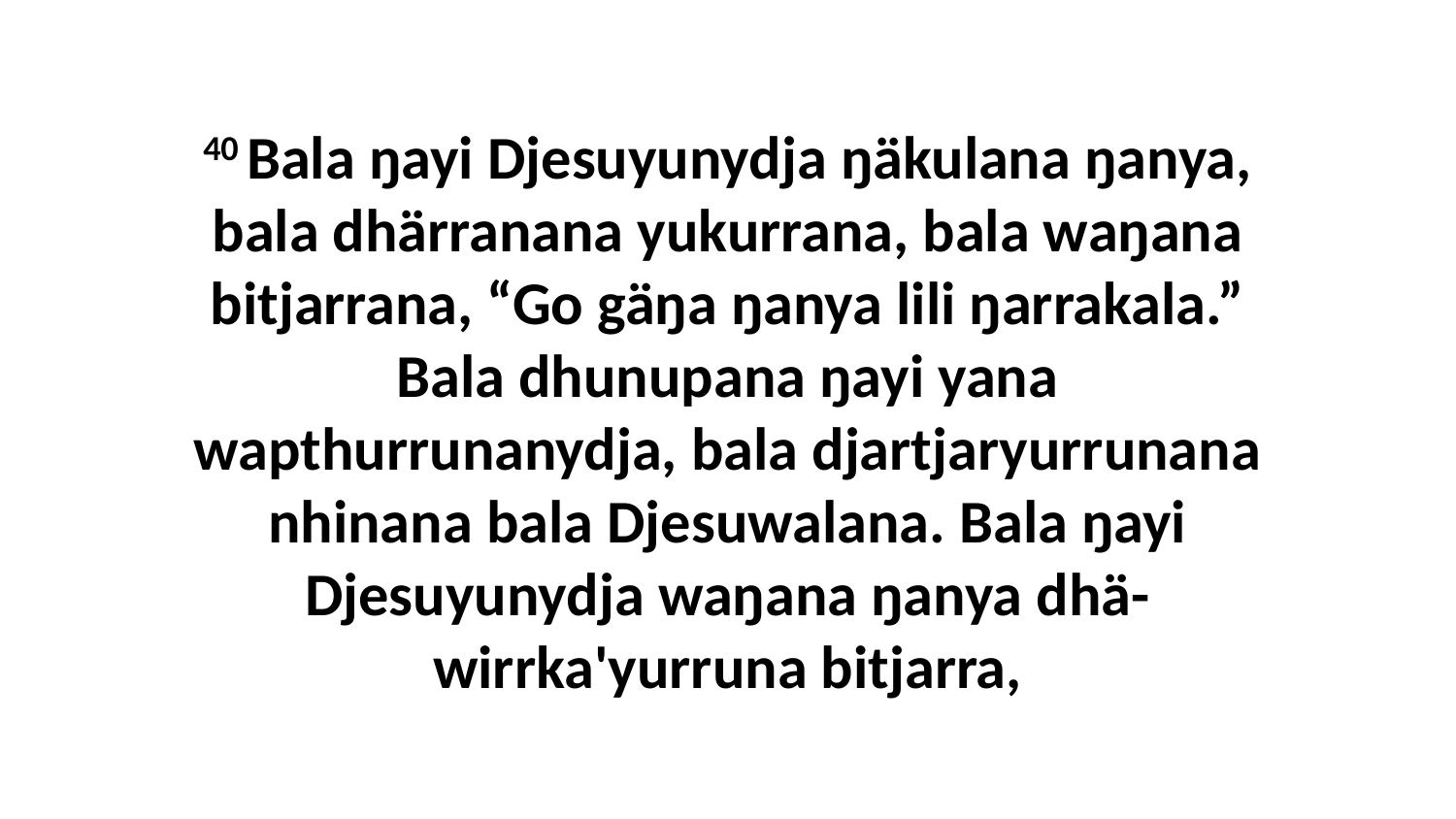

40 Bala ŋayi Djesuyunydja ŋäkulana ŋanya, bala dhärranana yukurrana, bala waŋana bitjarrana, “Go gäŋa ŋanya lili ŋarrakala.” Bala dhunupana ŋayi yana wapthurrunanydja, bala djartjaryurrunana nhinana bala Djesuwalana. Bala ŋayi Djesuyunydja waŋana ŋanya dhä-wirrka'yurruna bitjarra,